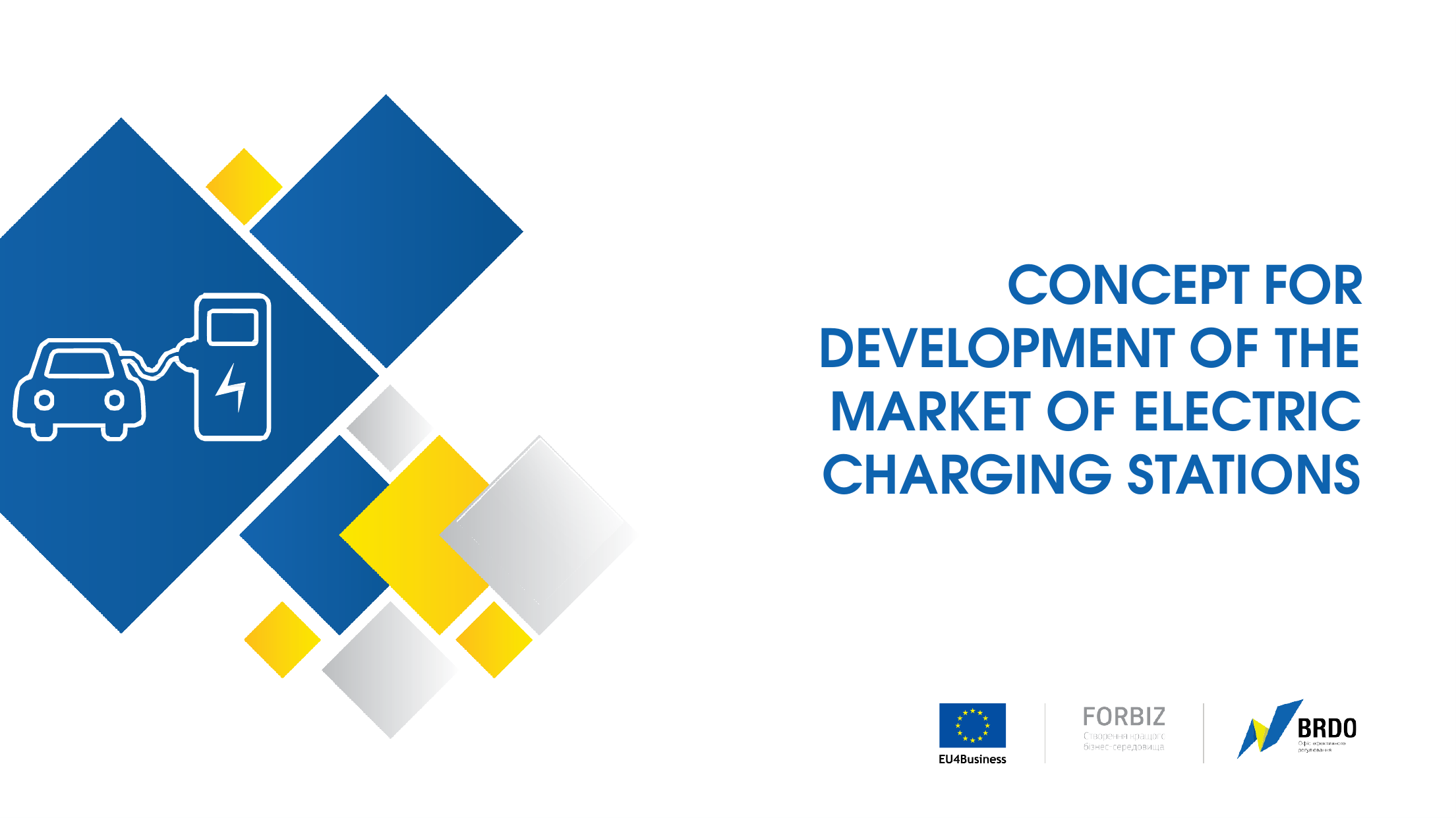

# CONCEPT FOR DEVELOPMENT OF THE MARKET OF ELECTRIC CHARGING STATIONS